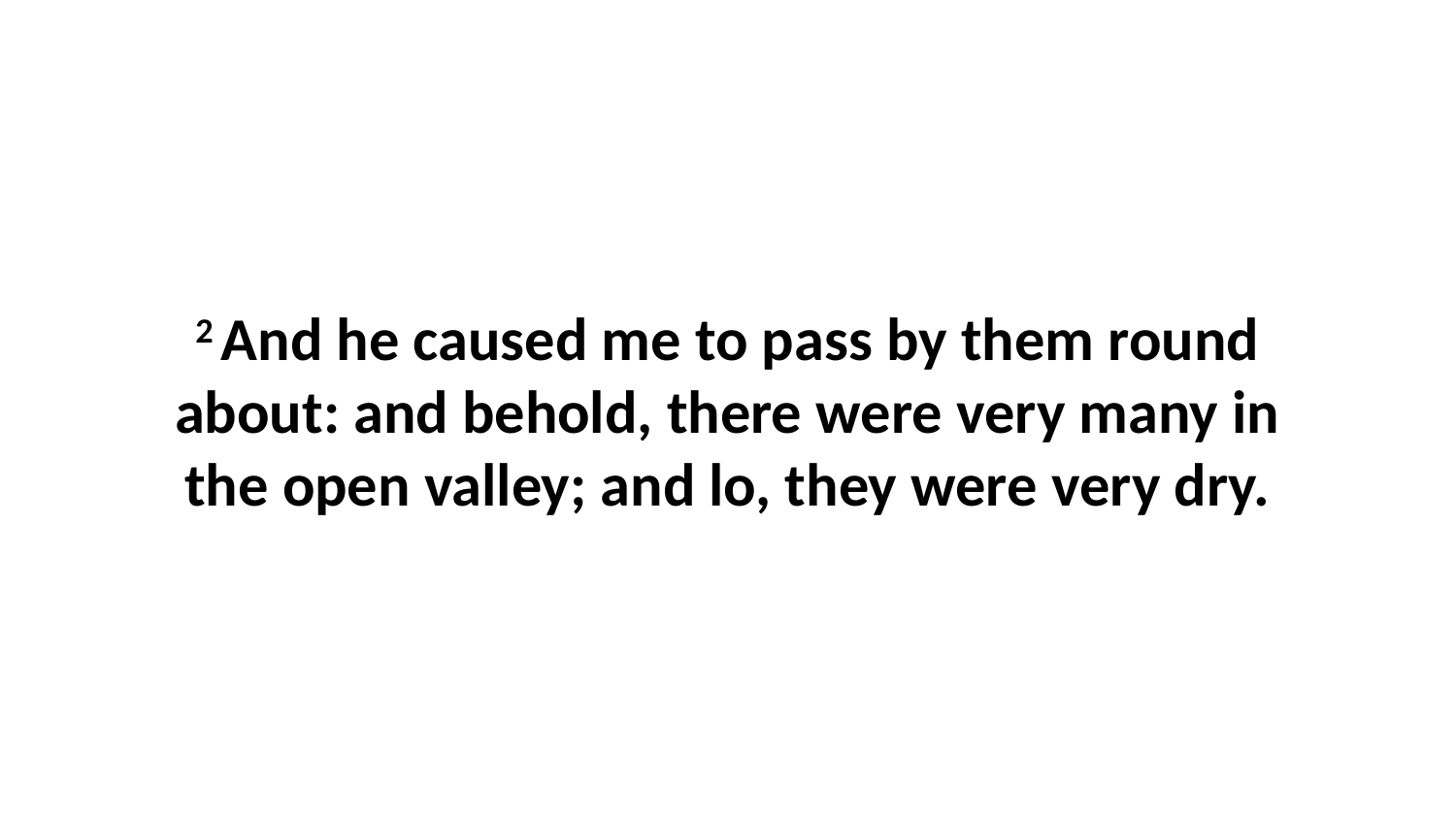

2 And he caused me to pass by them round about: and behold, there were very many in the open valley; and lo, they were very dry.